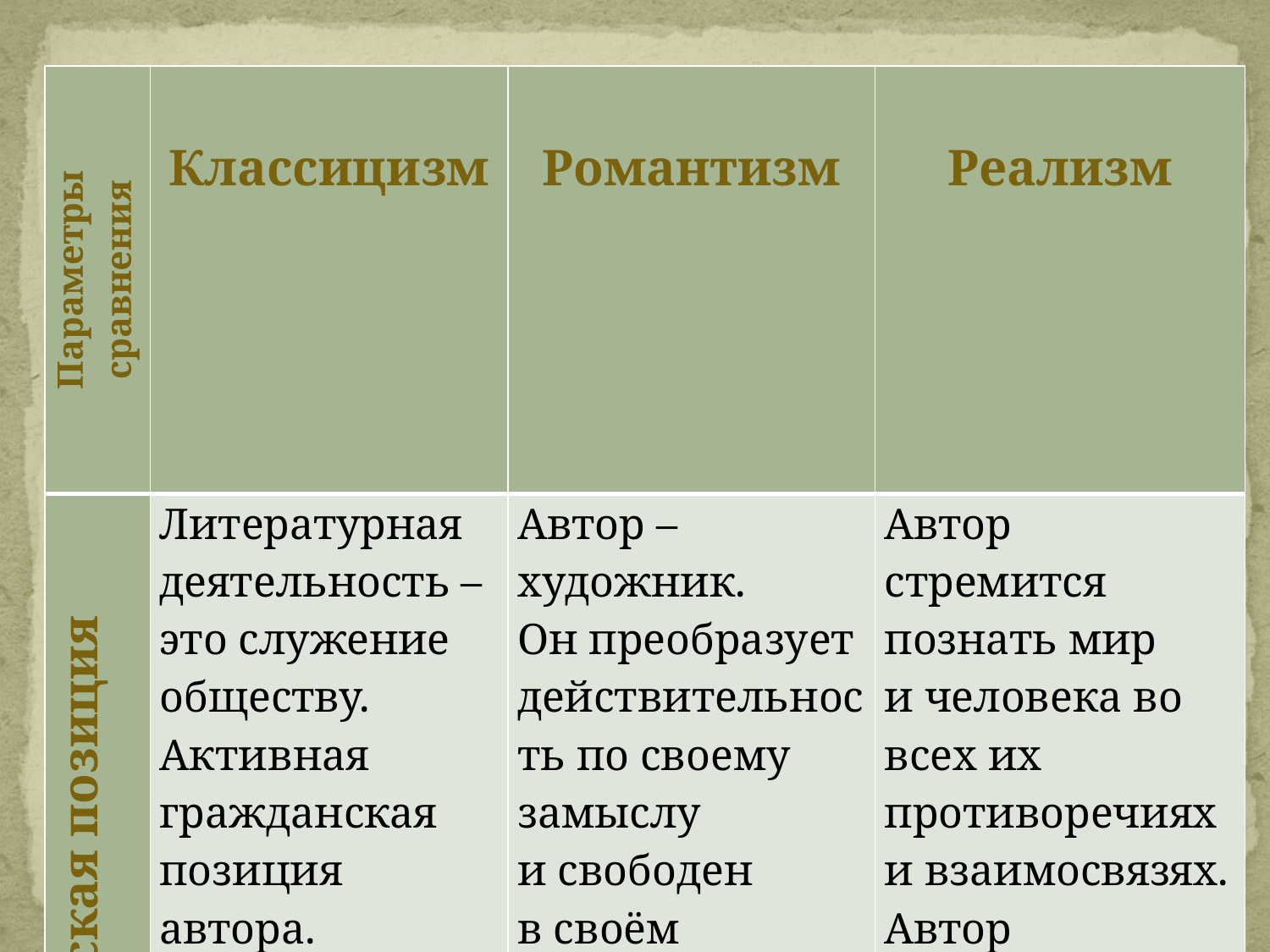

| Параметры сравнения | Классицизм | Романтизм | Реализм |
| --- | --- | --- | --- |
| Авторская позиция | Литературная деятельность – это служение обществу. Активная гражданская позиция автора. | Автор – художник. Он преобразует действительность по своему замыслу и свободен в своём творчестве. | Автор стремится познать мир и человека во всех их противоречиях и взаимосвязях. Автор изображает и исследует реальную действительность |